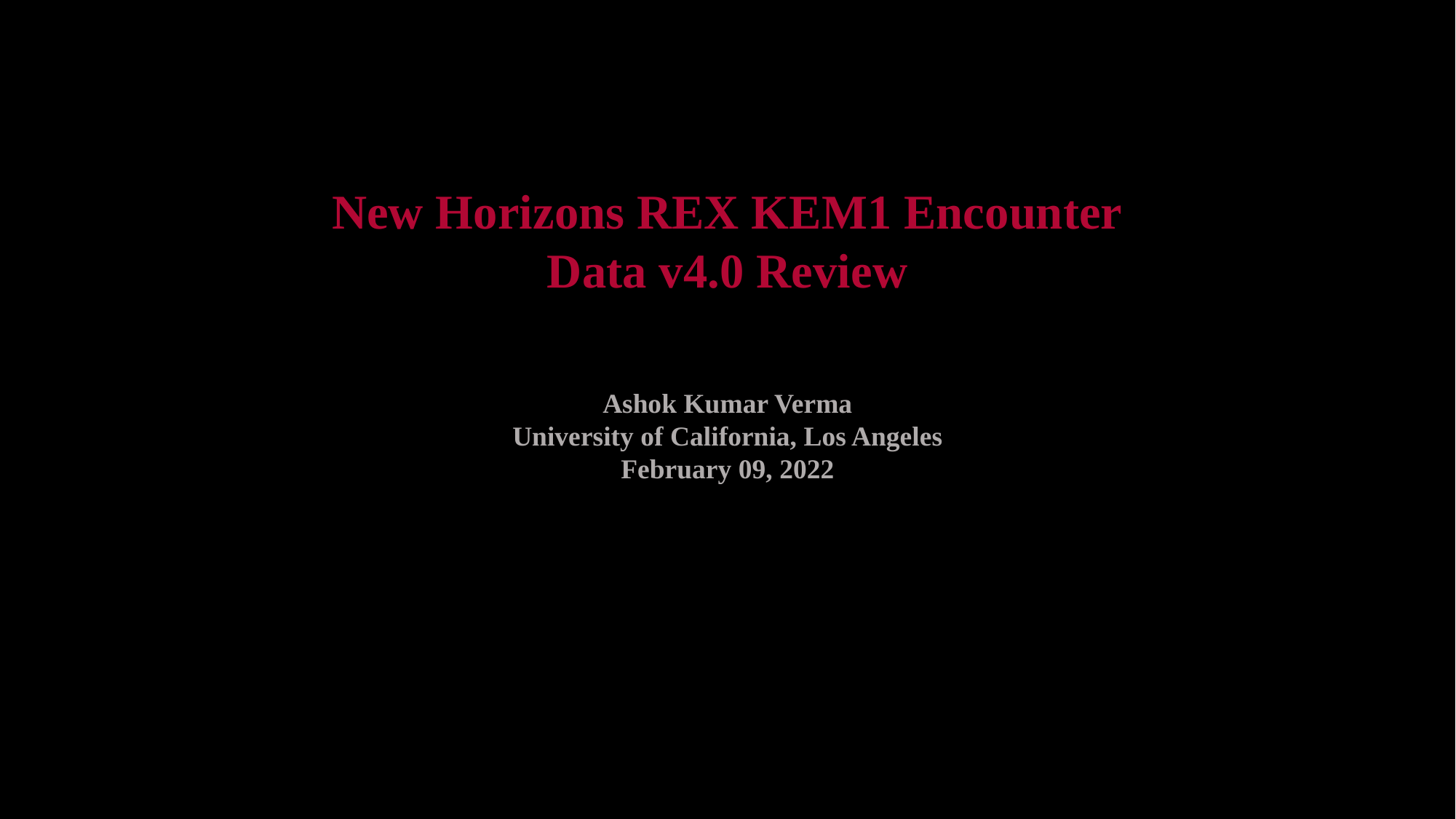

New Horizons REX KEM1 Encounter
Data v4.0 Review
Ashok Kumar Verma
University of California, Los Angeles
February 09, 2022